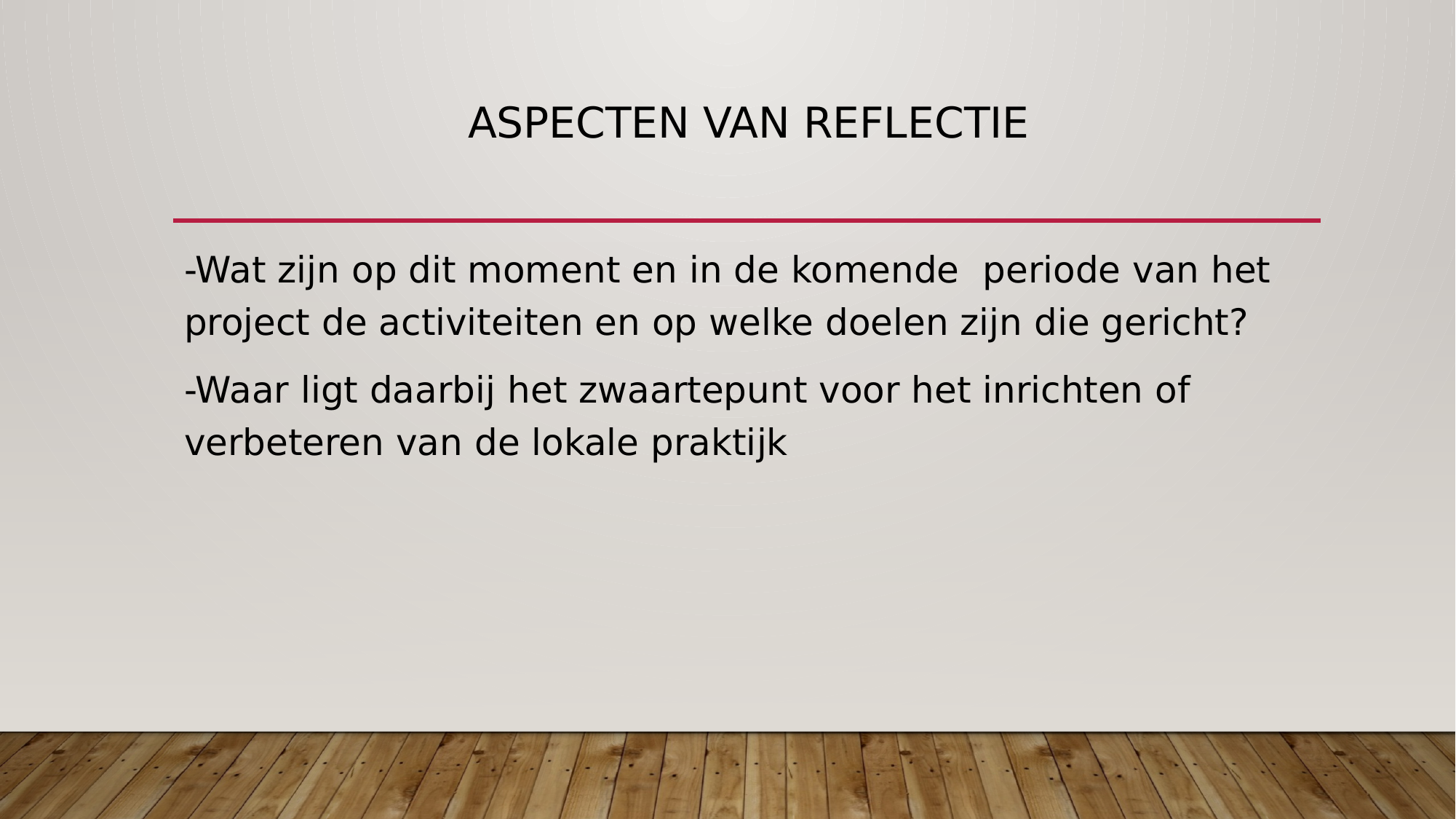

# Aspecten van reflectie
-Wat zijn op dit moment en in de komende  periode van het project de activiteiten en op welke doelen zijn die gericht?
-Waar ligt daarbij het zwaartepunt voor het inrichten of verbeteren van de lokale praktijk